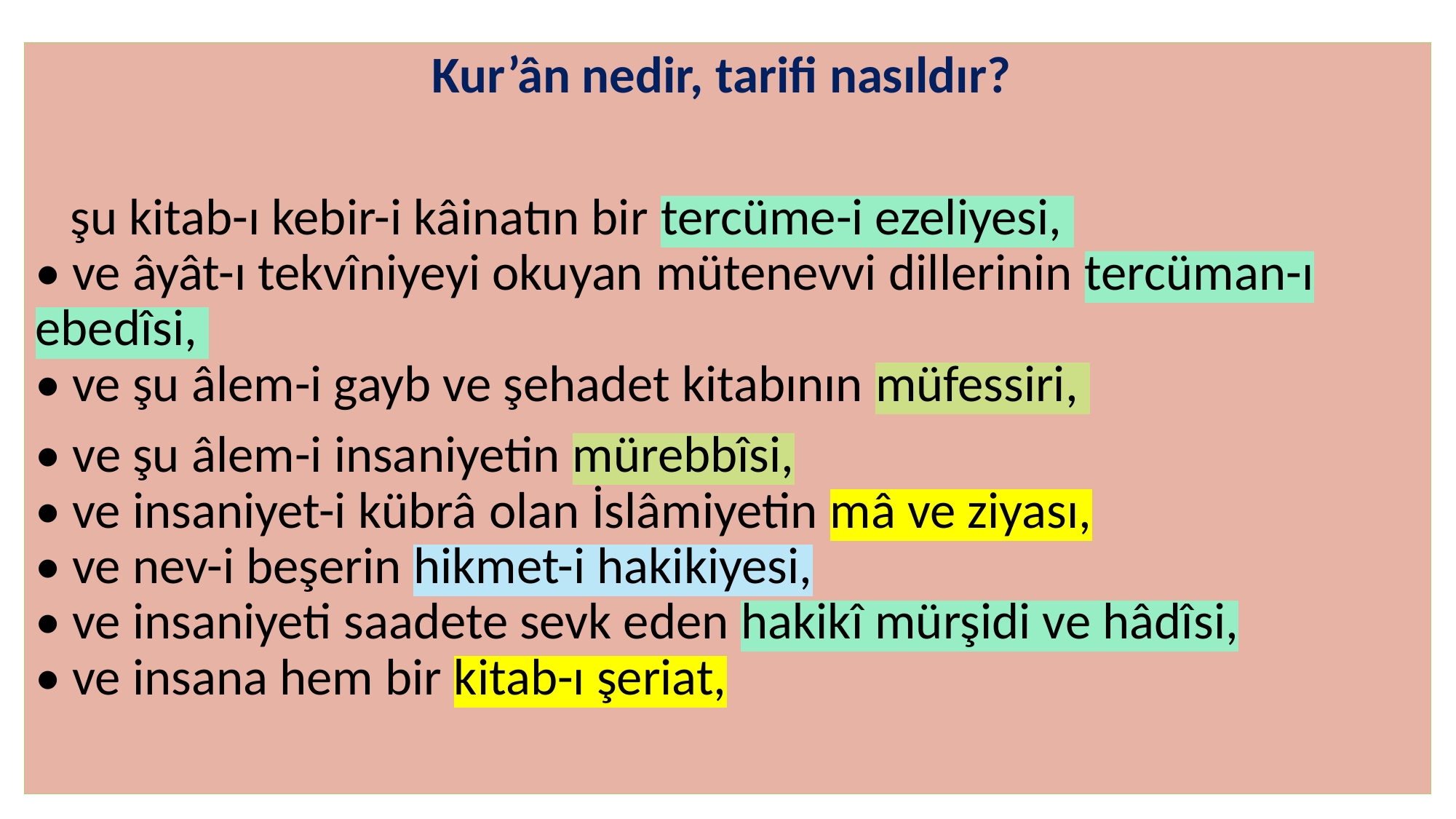

#
Kur’ân nedir, tarifi nasıldır?

   şu kitab-ı kebir-i kâinatın bir tercüme-i ezeliyesi, 
• ve âyât-ı tekvîniyeyi okuyan mütenevvi dillerinin tercüman-ı ebedîsi, 
• ve şu âlem-i gayb ve şehadet kitabının müfessiri,
• ve şu âlem-i insaniyetin mürebbîsi,
• ve insaniyet-i kübrâ olan İslâmiyetin mâ ve ziyası,
• ve nev-i beşerin hikmet-i hakikiyesi,
• ve insaniyeti saadete sevk eden hakikî mürşidi ve hâdîsi,
• ve insana hem bir kitab-ı şeriat,